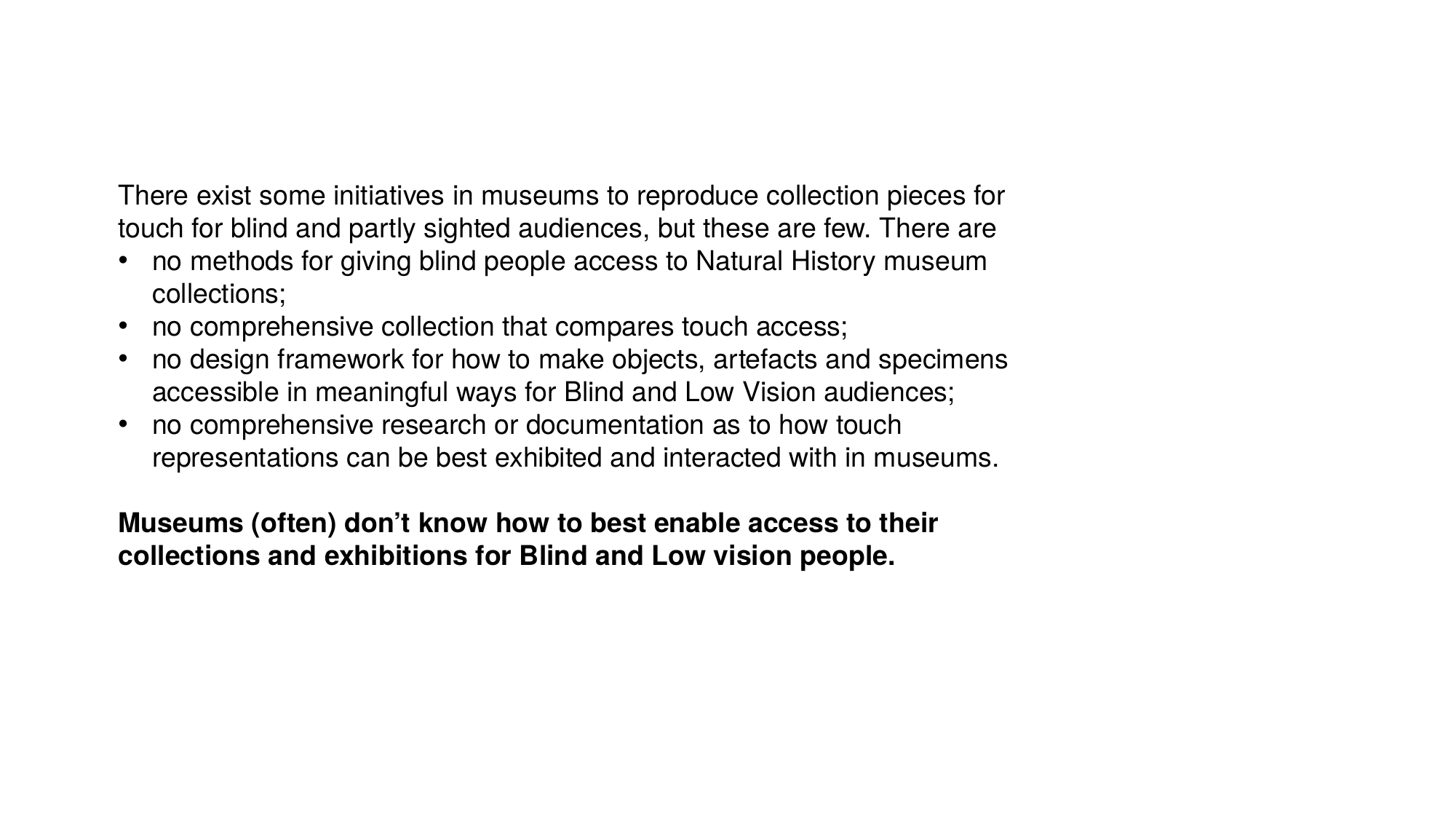

There exist some initiatives in museums to reproduce collection pieces for touch for blind and partly sighted audiences, but these are few. There are
no methods for giving blind people access to Natural History museum collections;
no comprehensive collection that compares touch access;
no design framework for how to make objects, artefacts and specimens accessible in meaningful ways for Blind and Low Vision audiences;
no comprehensive research or documentation as to how touch representations can be best exhibited and interacted with in museums.

Museums (often) don’t know how to best enable access to their collections and exhibitions for Blind and Low vision people.